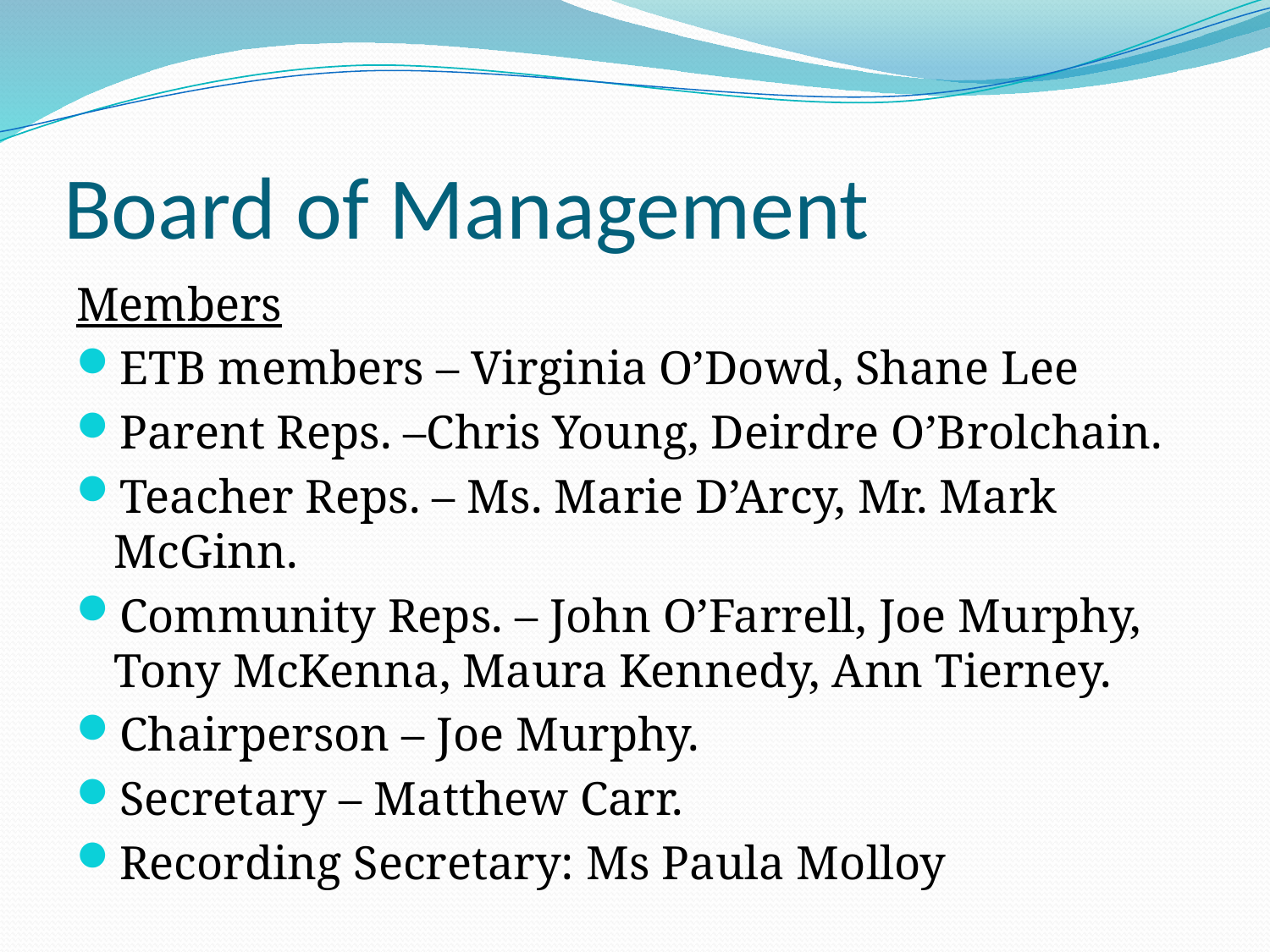

# Board of Management
Members
ETB members – Virginia O’Dowd, Shane Lee
Parent Reps. –Chris Young, Deirdre O’Brolchain.
Teacher Reps. – Ms. Marie D’Arcy, Mr. Mark McGinn.
Community Reps. – John O’Farrell, Joe Murphy, Tony McKenna, Maura Kennedy, Ann Tierney.
Chairperson – Joe Murphy.
Secretary – Matthew Carr.
Recording Secretary: Ms Paula Molloy